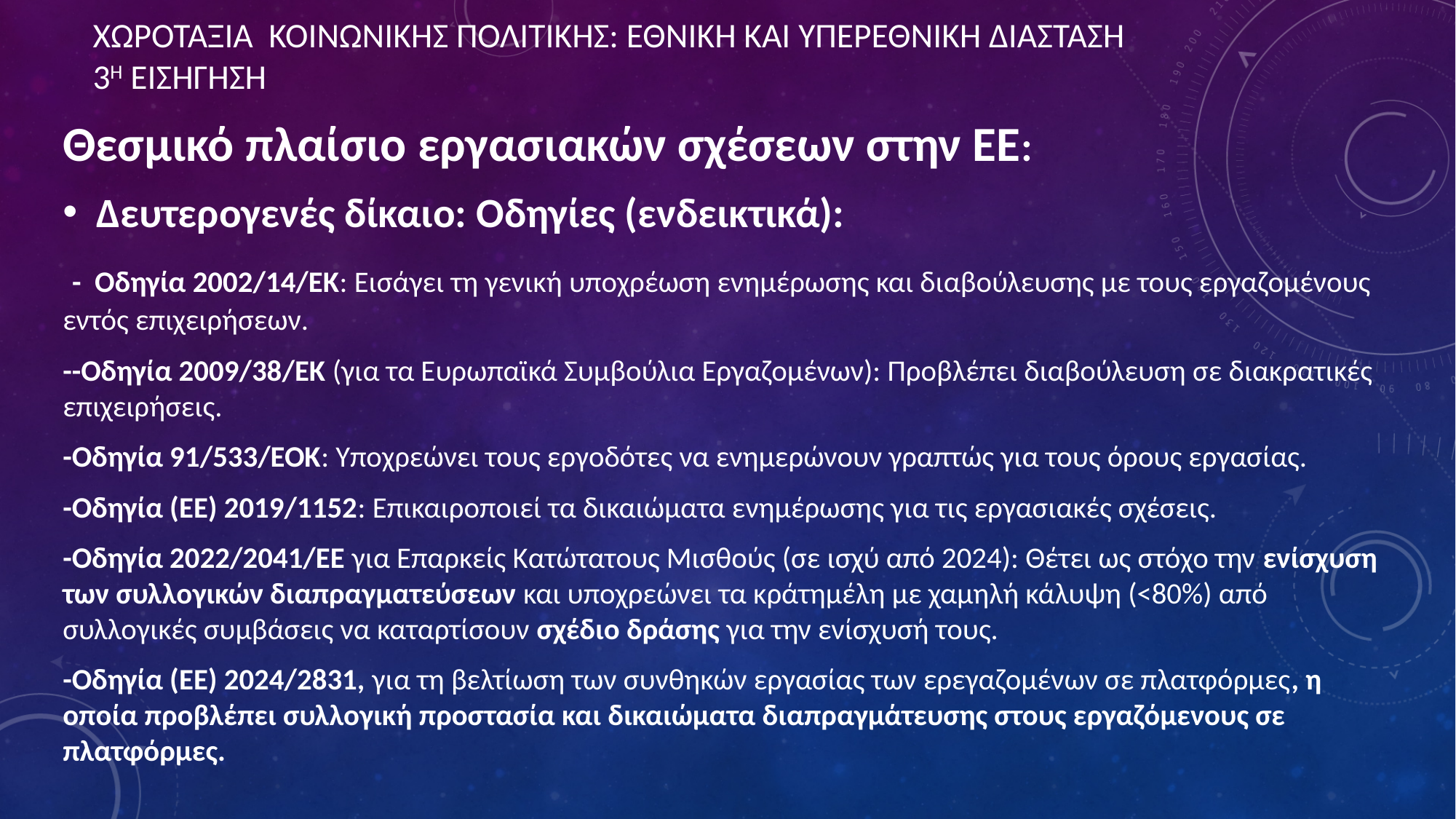

# ΧΩΡΟΤΑΞΙΑ  ΚΟΙΝΩΝΙΚΗΣ ΠΟΛΙΤΙΚΗΣ: ΕΘΝΙΚΗ ΚΑΙ ΥΠΕΡΕΘΝΙΚΗ ΔΙΑΣΤΑΣΗ 3η ΕΙΣΗΓΗΣΗ
Θεσμικό πλαίσιο εργασιακών σχέσεων στην ΕΕ:
Δευτερογενές δίκαιο: Οδηγίες (ενδεικτικά):
 -  Οδηγία 2002/14/ΕΚ: Εισάγει τη γενική υποχρέωση ενημέρωσης και διαβούλευσης με τους εργαζομένους εντός επιχειρήσεων.
--Οδηγία 2009/38/ΕΚ (για τα Ευρωπαϊκά Συμβούλια Εργαζομένων): Προβλέπει διαβούλευση σε διακρατικές επιχειρήσεις.
-Οδηγία 91/533/ΕΟΚ: Υποχρεώνει τους εργοδότες να ενημερώνουν γραπτώς για τους όρους εργασίας.
-Οδηγία (ΕΕ) 2019/1152: Επικαιροποιεί τα δικαιώματα ενημέρωσης για τις εργασιακές σχέσεις.
-Οδηγία 2022/2041/ΕΕ για Επαρκείς Κατώτατους Μισθούς (σε ισχύ από 2024): Θέτει ως στόχο την ενίσχυση των συλλογικών διαπραγματεύσεων και υποχρεώνει τα κράτημέλη με χαμηλή κάλυψη (<80%) από συλλογικές συμβάσεις να καταρτίσουν σχέδιο δράσης για την ενίσχυσή τους.
-Οδηγία (ΕΕ) 2024/2831, για τη βελτίωση των συνθηκών εργασίας των ερεγαζομένων σε πλατφόρμες, η οποία προβλέπει συλλογική προστασία και δικαιώματα διαπραγμάτευσης στους εργαζόμενους σε πλατφόρμες.